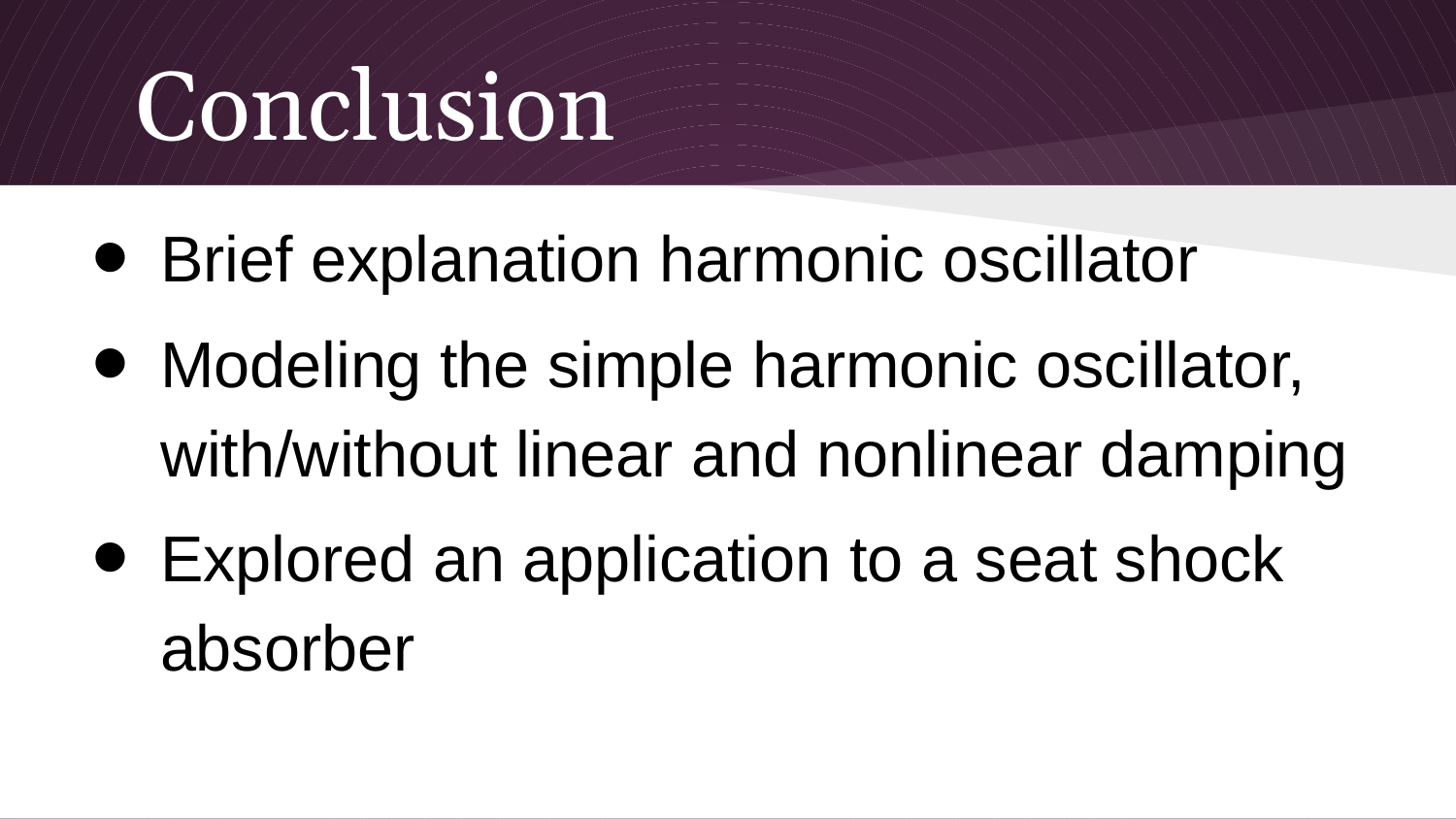

# Conclusion
Brief explanation harmonic oscillator
Modeling the simple harmonic oscillator, with/without linear and nonlinear damping
Explored an application to a seat shock absorber